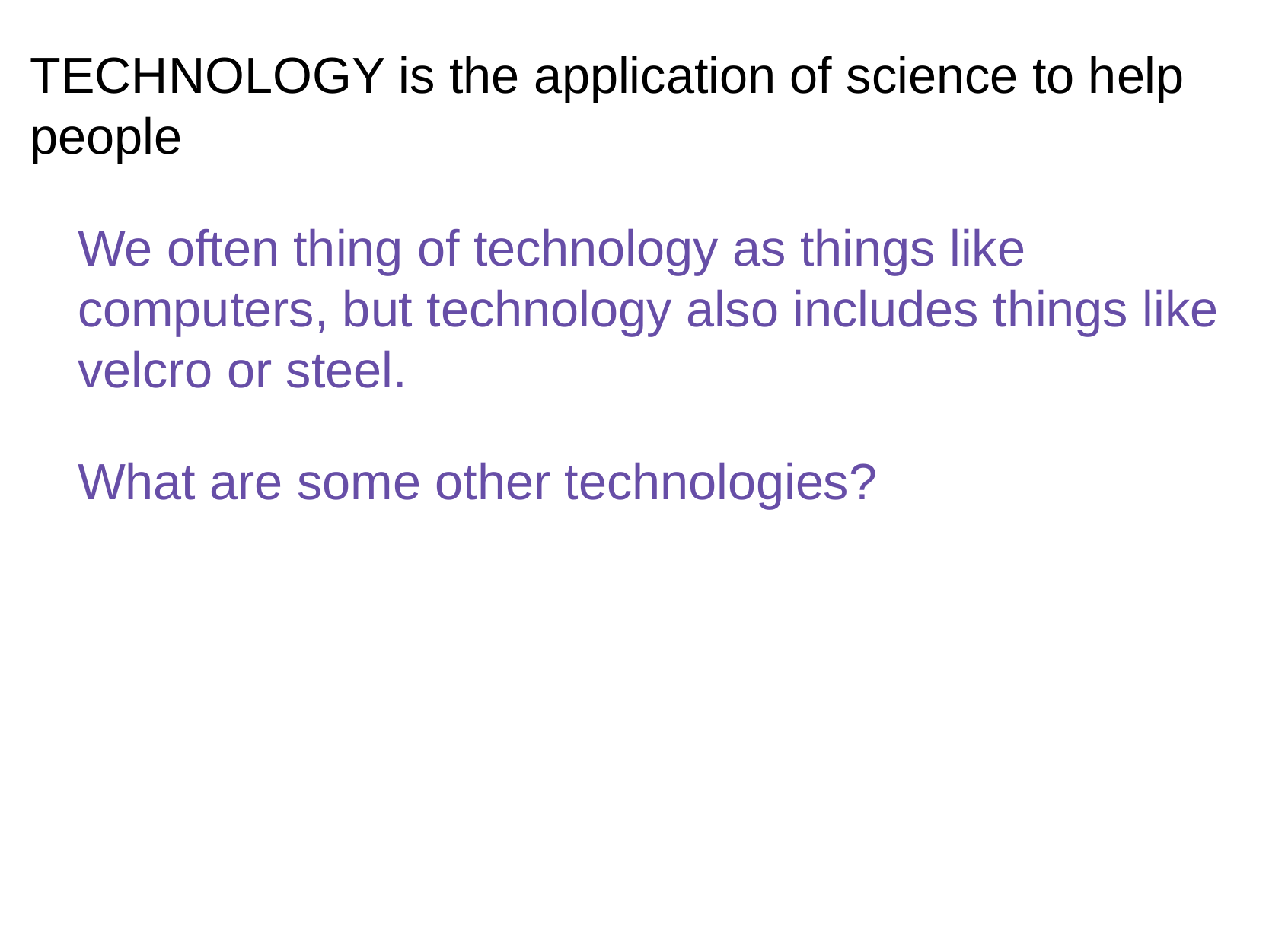

TECHNOLOGY is the application of science to help people

We often thing of technology as things like computers, but technology also includes things like velcro or steel.

What are some other technologies?